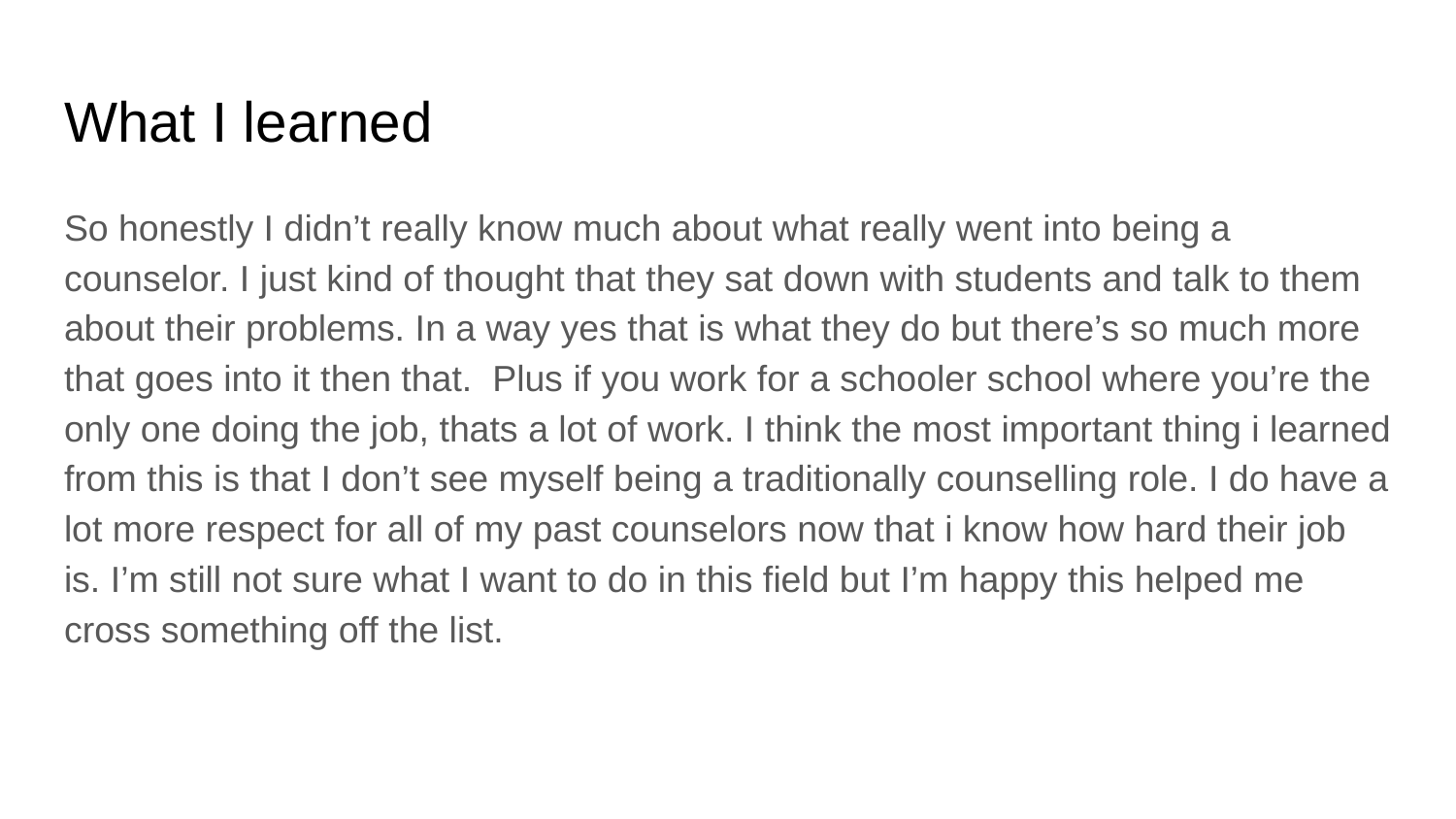

# What I learned
So honestly I didn’t really know much about what really went into being a counselor. I just kind of thought that they sat down with students and talk to them about their problems. In a way yes that is what they do but there’s so much more that goes into it then that.  Plus if you work for a schooler school where you’re the only one doing the job, thats a lot of work. I think the most important thing i learned from this is that I don’t see myself being a traditionally counselling role. I do have a lot more respect for all of my past counselors now that i know how hard their job is. I’m still not sure what I want to do in this field but I’m happy this helped me cross something off the list.